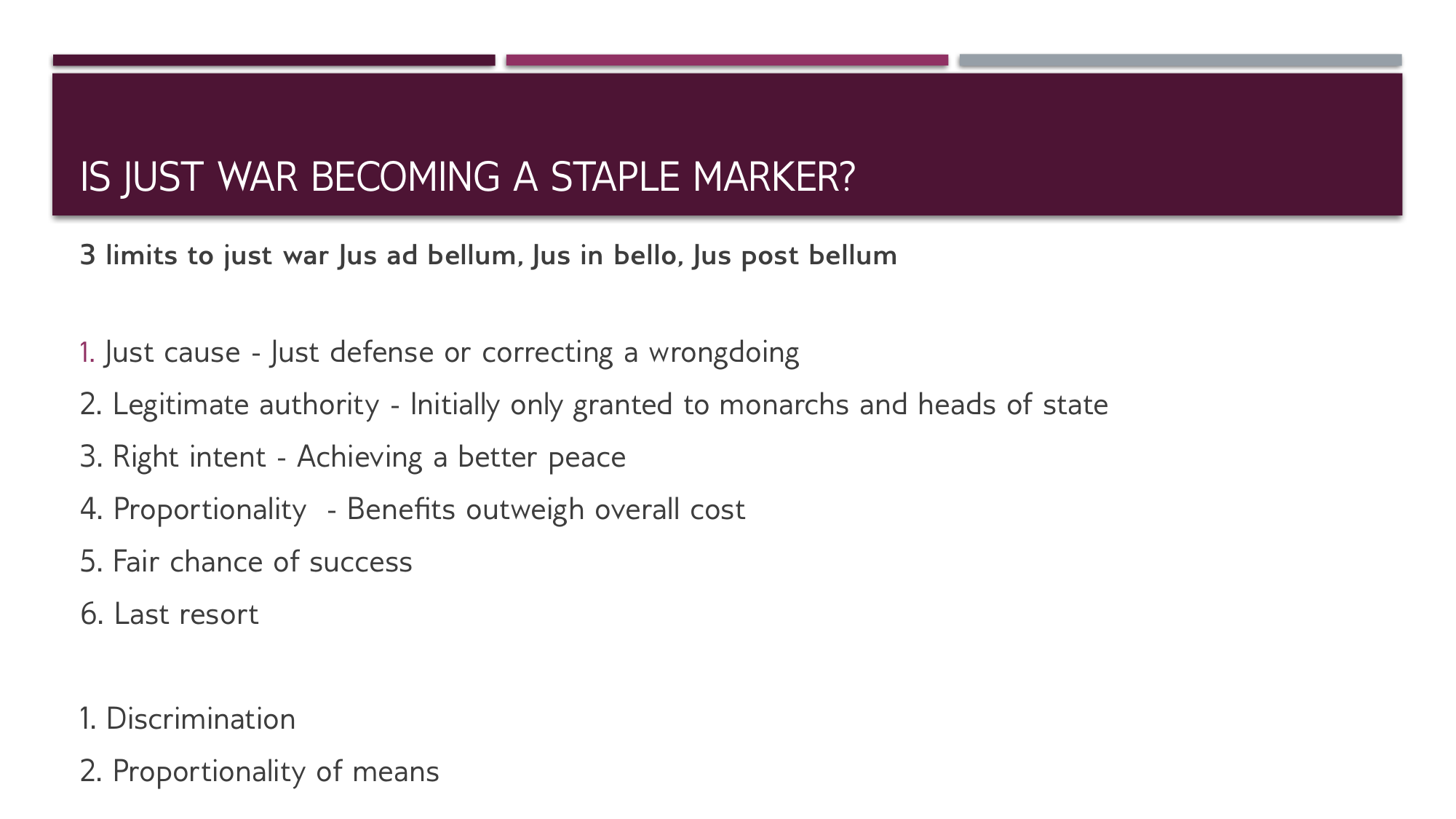

# Is JUST War becoming a staple marker?
3 limits to just war Jus ad bellum, Jus in bello, Jus post bellum

Just cause - Just defense or correcting a wrongdoing
2. Legitimate authority - Initially only granted to monarchs and heads of state
3. Right intent - Achieving a better peace
4. Proportionality  - Benefits outweigh overall cost
5. Fair chance of success
6. Last resort

1. Discrimination
2. Proportionality of means